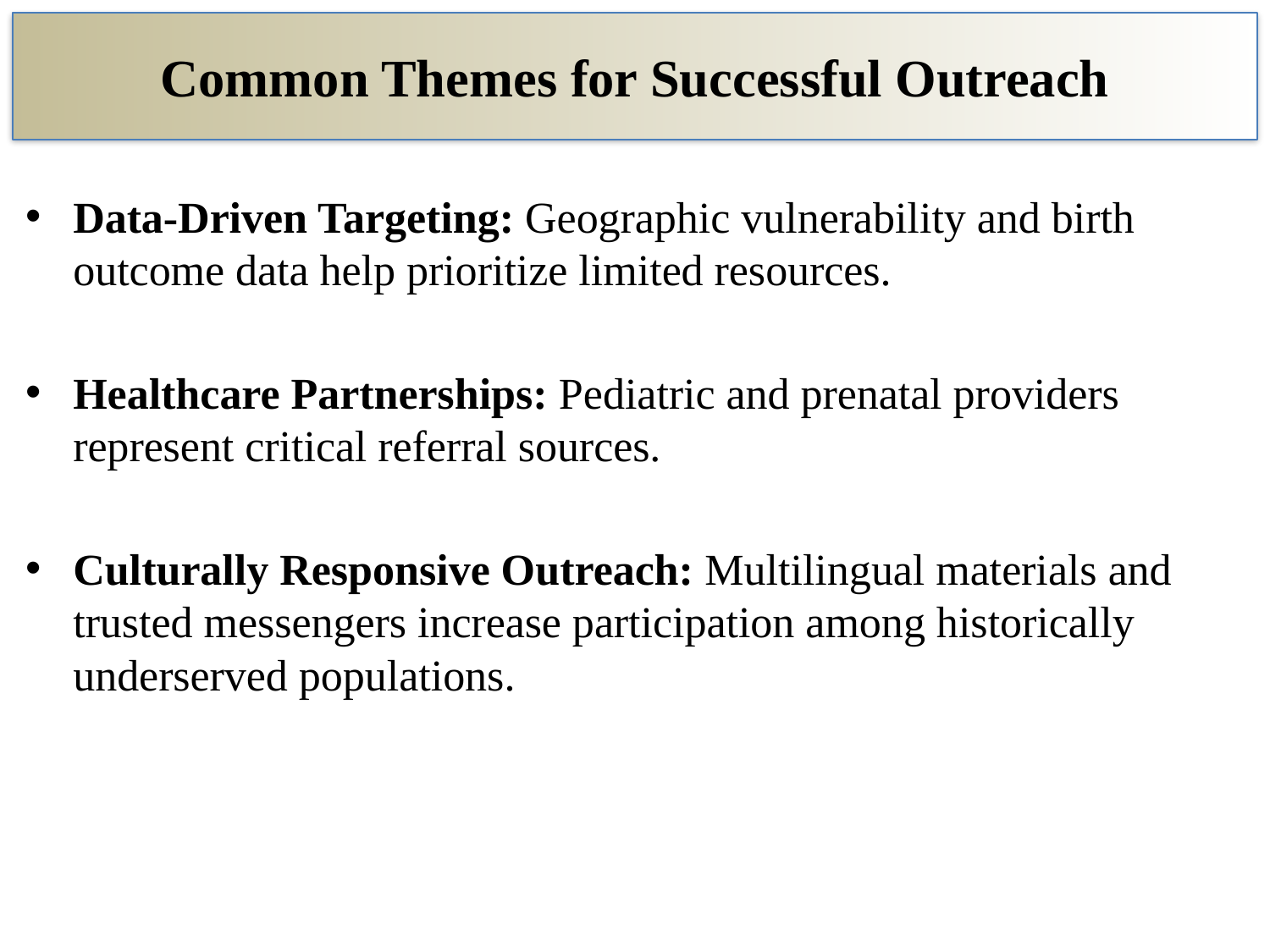

# Common Themes for Successful Outreach

Data-Driven Targeting: Geographic vulnerability and birth outcome data help prioritize limited resources.

Healthcare Partnerships: Pediatric and prenatal providers represent critical referral sources.

Culturally Responsive Outreach: Multilingual materials and trusted messengers increase participation among historically underserved populations.